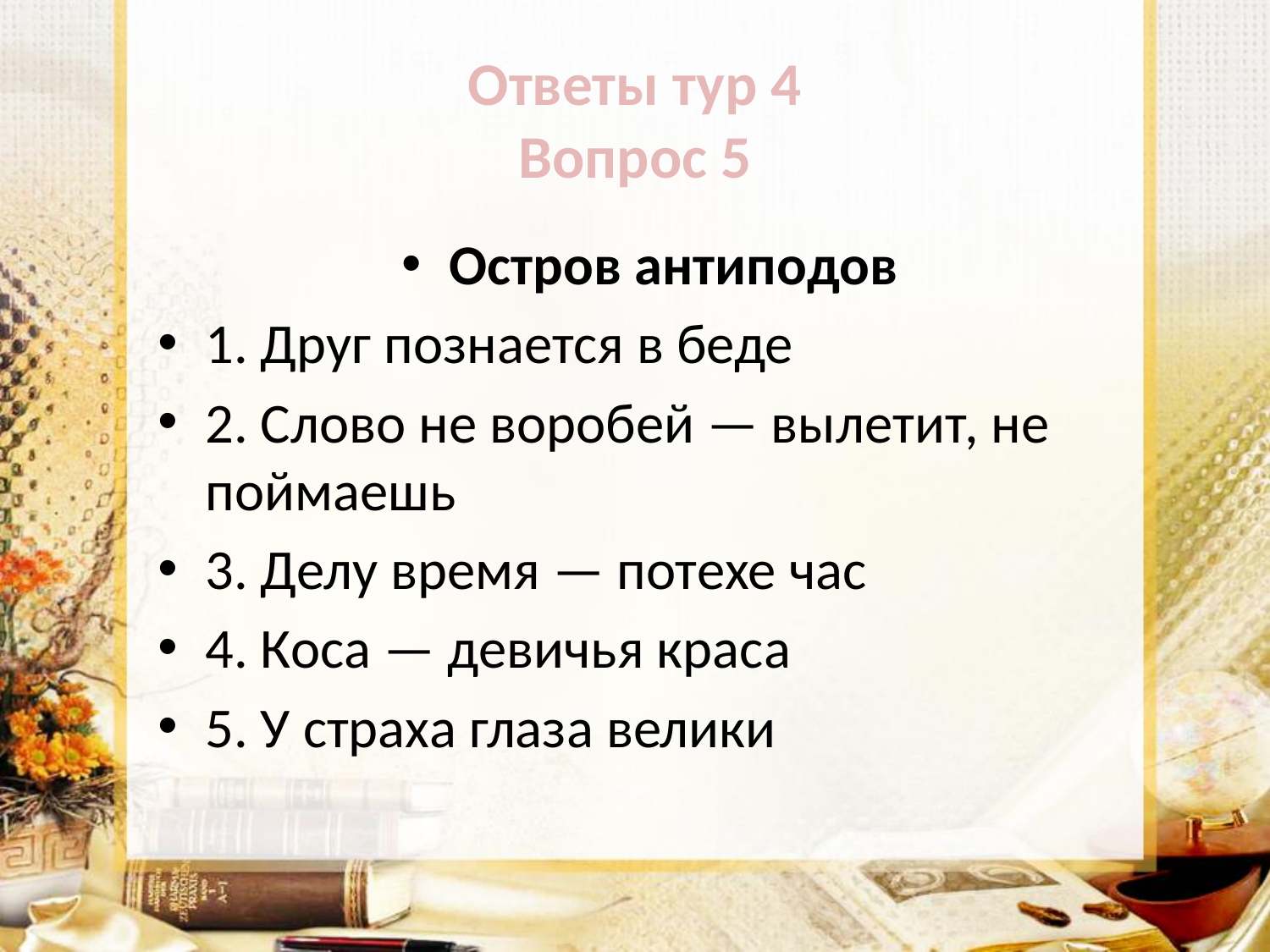

# Ответы тур 4 Вопрос 5
Остров антиподов
1. Друг познается в беде
2. Слово не воробей — вылетит, не поймаешь
3. Делу время — потехе час
4. Коса — девичья краса
5. У страха глаза велики